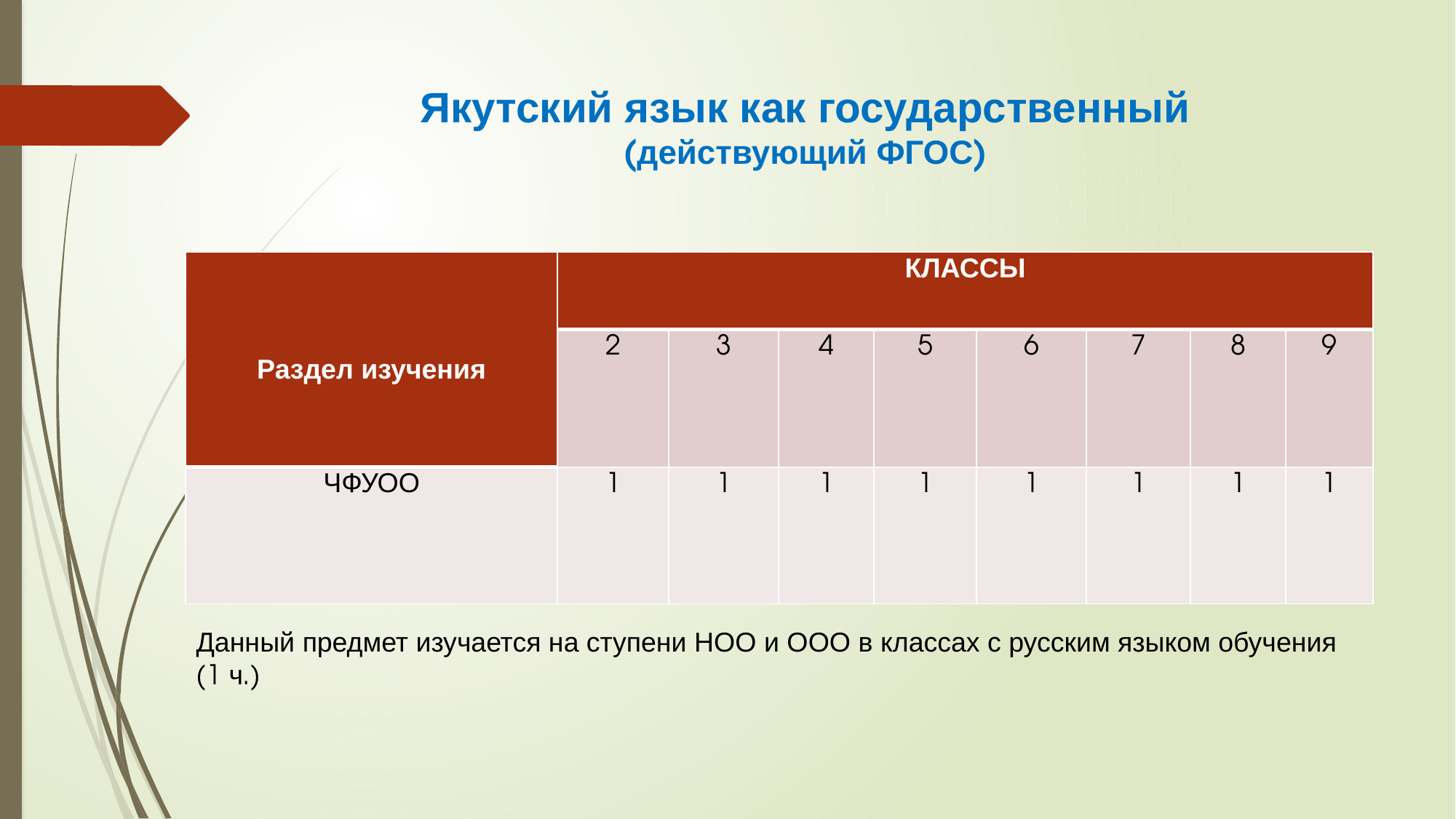

# Якутский язык как государственный (действующий ФГОС)
| Раздел изучения | КЛАССЫ |  |  |  |  |  |  |  |
| --- | --- | --- | --- | --- | --- | --- | --- | --- |
|  | 2 | 3 | 4 | 5 | 6 | 7 | 8 | 9 |
| ЧФУОО | 1 | 1 | 1 | 1 | 1 | 1 | 1 | 1 |
Данный предмет изучается на ступени НОО и ООО в классах с русским языком обучения (1 ч.)